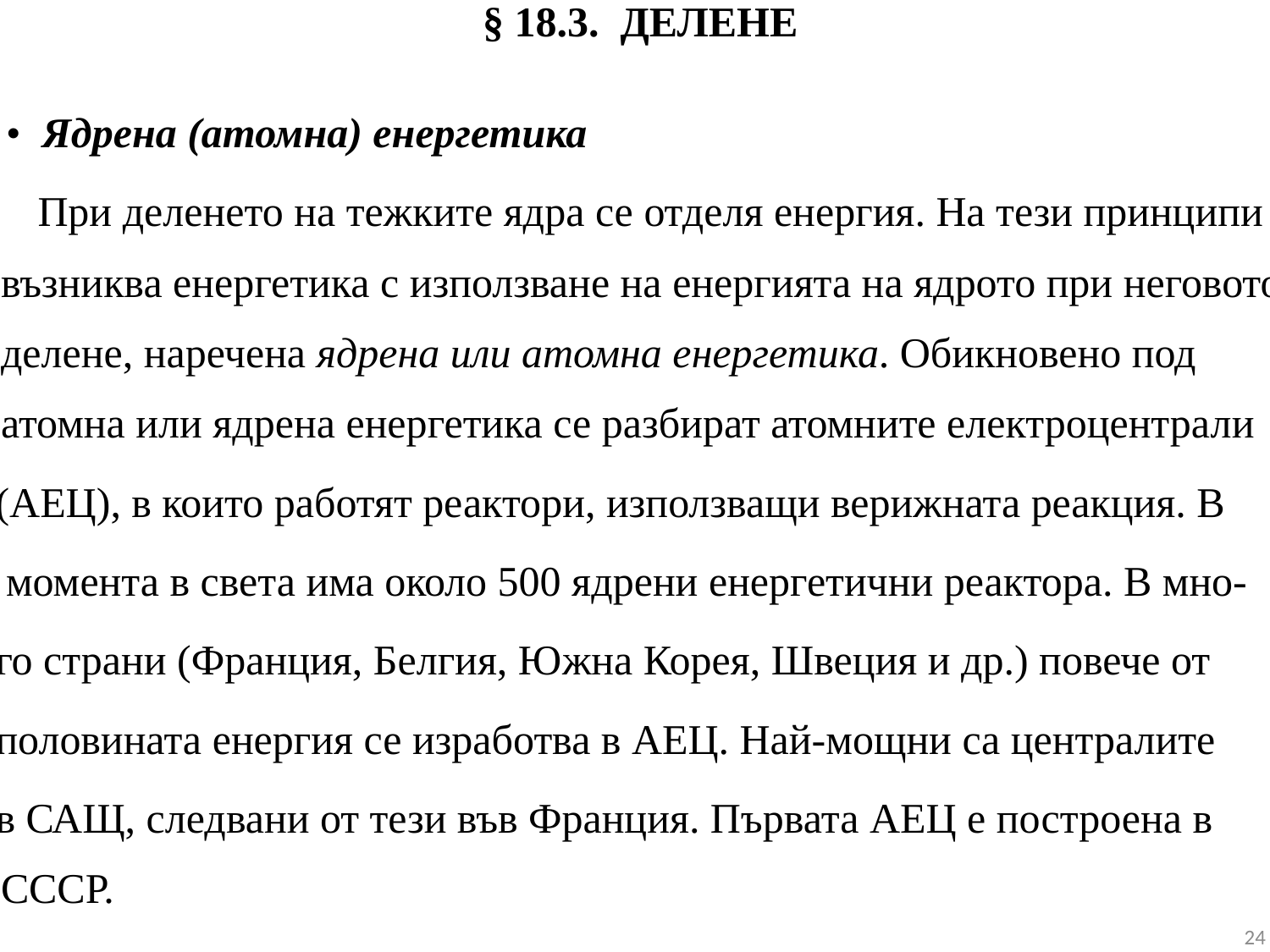

# § 18.3.  ДЕЛЕНЕ
     •  Ядрена (атомна) енергетика
        При деленето на тежките ядра се отделя енергия. На тези принципи възниква енергетика с използване на енергията на ядрото при неговото делене, наречена ядрена или атомна енергетика. Обикновено под атомна или ядрена енергетика се разбират атомните електроцентрали
    (АЕЦ), в които работят реактори, използващи верижната реакция. В
     момента в света има около 500 ядрени енергетични реактора. В мно-
    го страни (Франция, Белгия, Южна Корея, Швеция и др.) повече от
    половината енергия се изработва в АЕЦ. Най-мощни са централите
    в САЩ, следвани от тези във Франция. Първата АЕЦ е построена в СССР.

 24